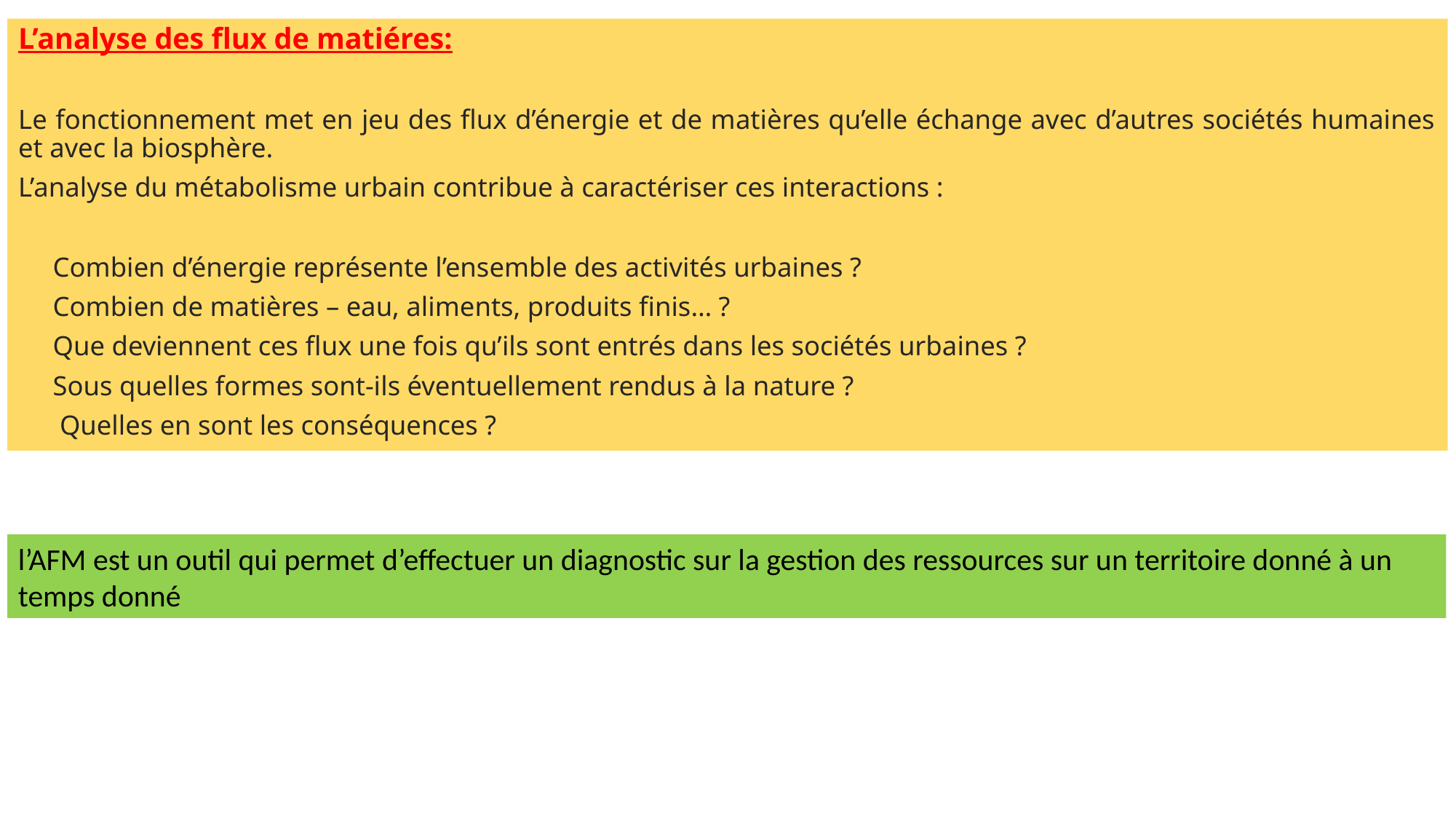

L’analyse des flux de matiéres:

Le fonctionnement met en jeu des flux d’énergie et de matières qu’elle échange avec d’autres sociétés humaines et avec la biosphère.
L’analyse du métabolisme urbain contribue à caractériser ces interactions :

     Combien d’énergie représente l’ensemble des activités urbaines ?
     Combien de matières – eau, aliments, produits finis… ?
     Que deviennent ces flux une fois qu’ils sont entrés dans les sociétés urbaines ?
     Sous quelles formes sont-ils éventuellement rendus à la nature ?
      Quelles en sont les conséquences ?
l’AFM est un outil qui permet d’effectuer un diagnostic sur la gestion des ressources sur un territoire donné à un temps donné